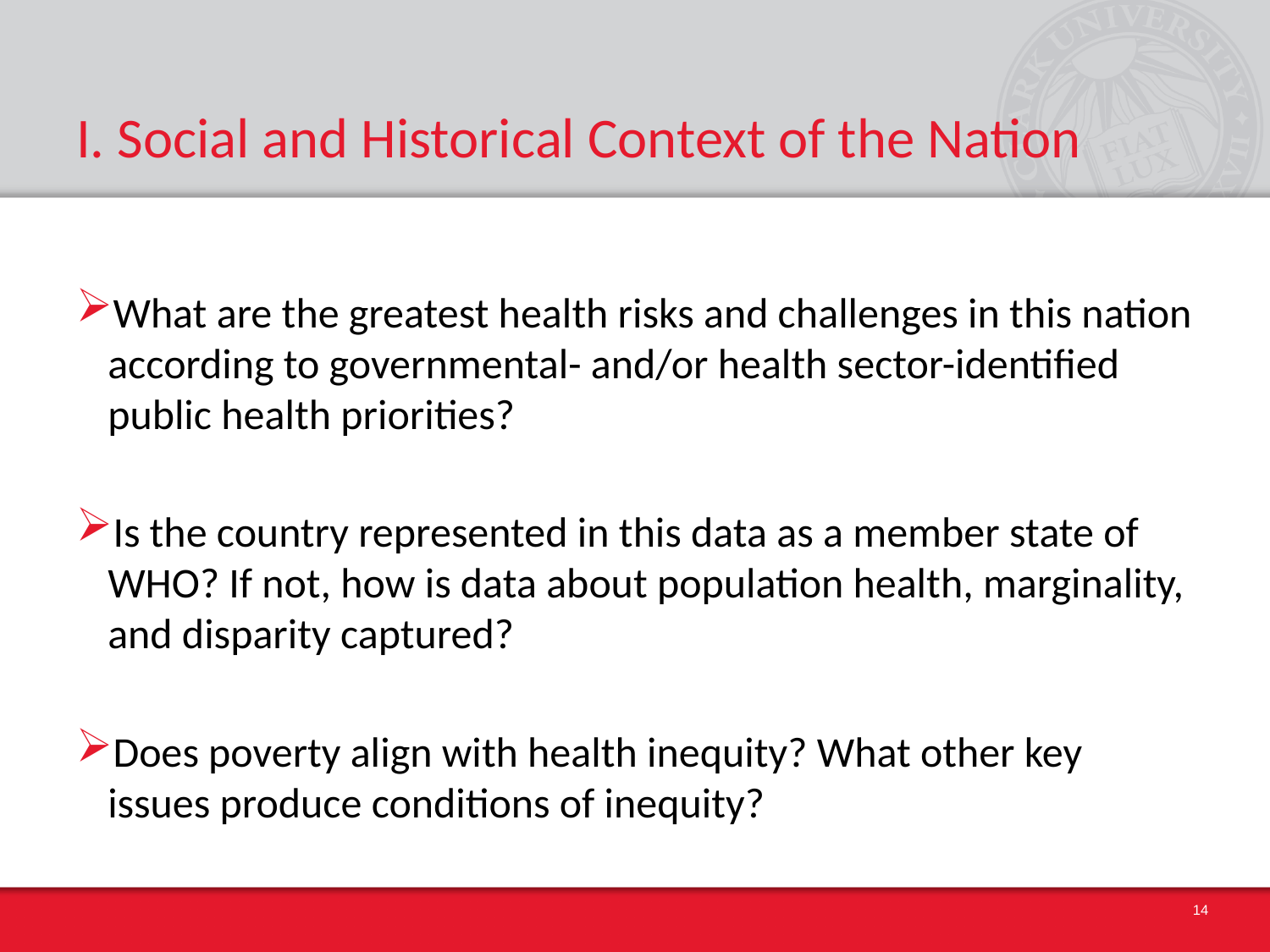

# I. Social and Historical Context of the Nation

What are the greatest health risks and challenges in this nation according to governmental- and/or health sector-identified public health priorities?

Is the country represented in this data as a member state of WHO? If not, how is data about population health, marginality, and disparity captured?

Does poverty align with health inequity? What other key issues produce conditions of inequity?

14